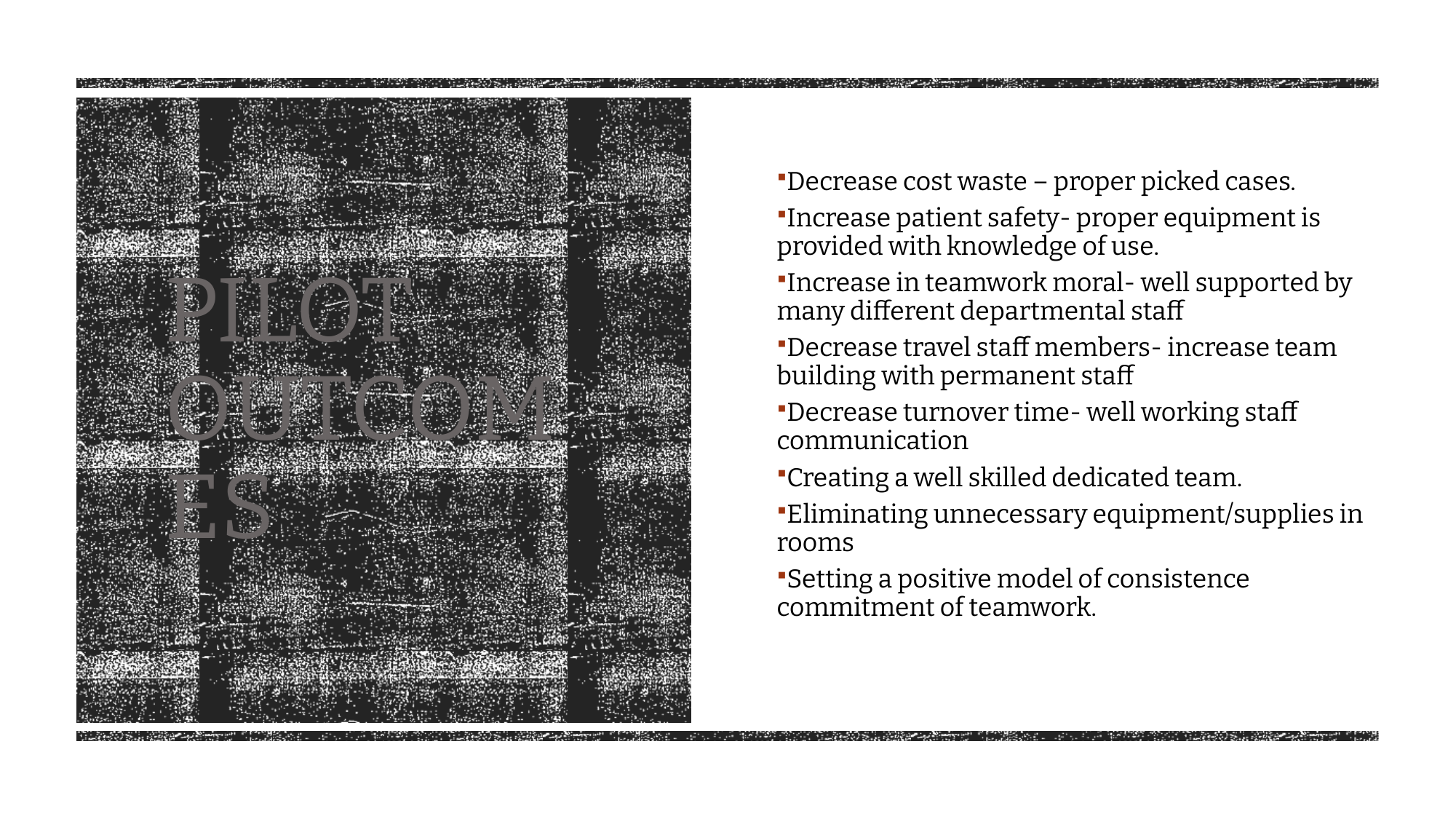

Decrease cost waste – proper picked cases.
Increase patient safety- proper equipment is provided with knowledge of use.
Increase in teamwork moral- well supported by many different departmental staff
Decrease travel staff members- increase team building with permanent staff
Decrease turnover time- well working staff communication
Creating a well skilled dedicated team.
Eliminating unnecessary equipment/supplies in rooms
Setting a positive model of consistence commitment of teamwork.

# Pilot outcomes